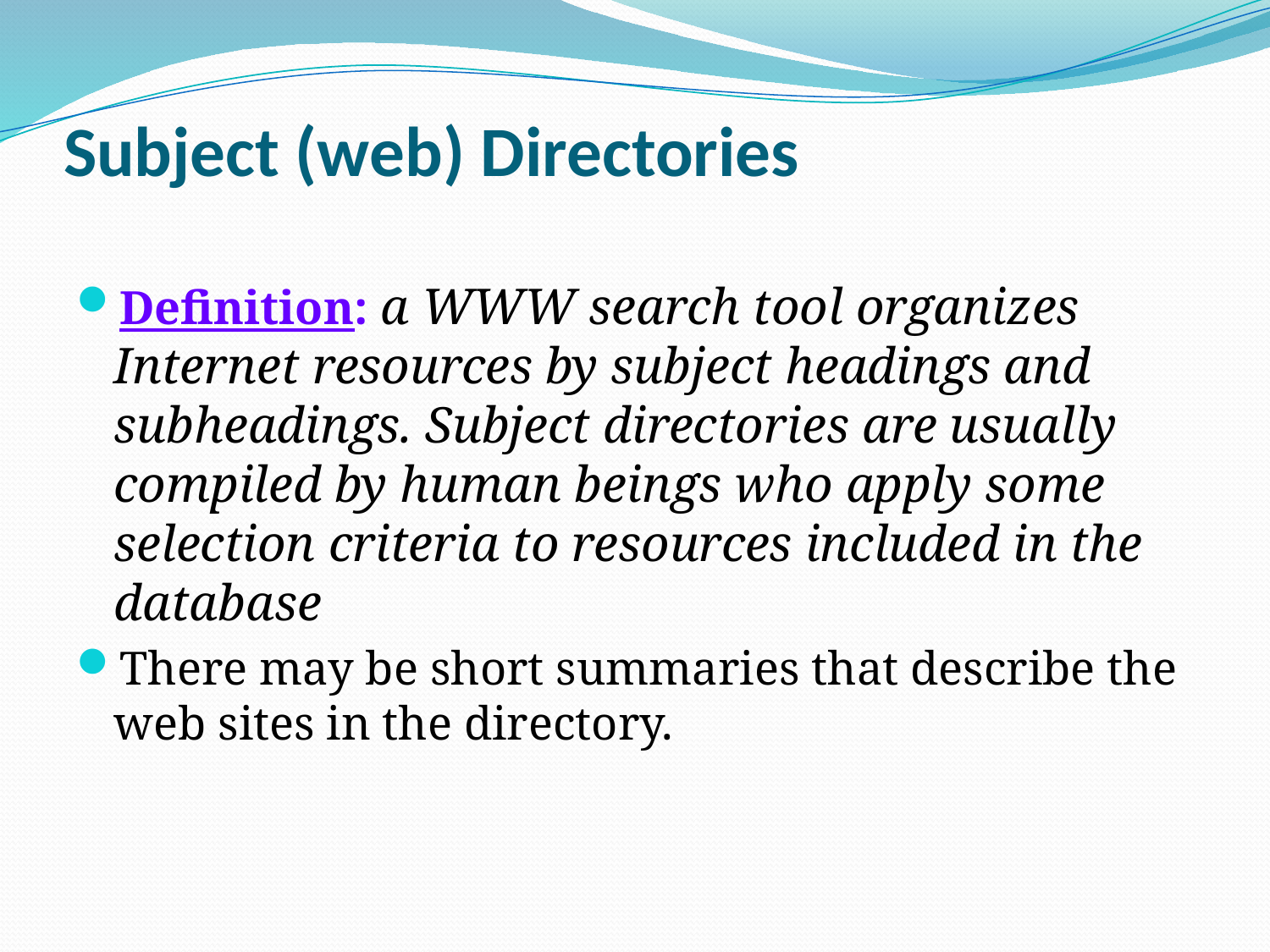

# Subject (web) Directories
Definition: a WWW search tool organizes Internet resources by subject headings and subheadings. Subject directories are usually compiled by human beings who apply some selection criteria to resources included in the database
There may be short summaries that describe the web sites in the directory.